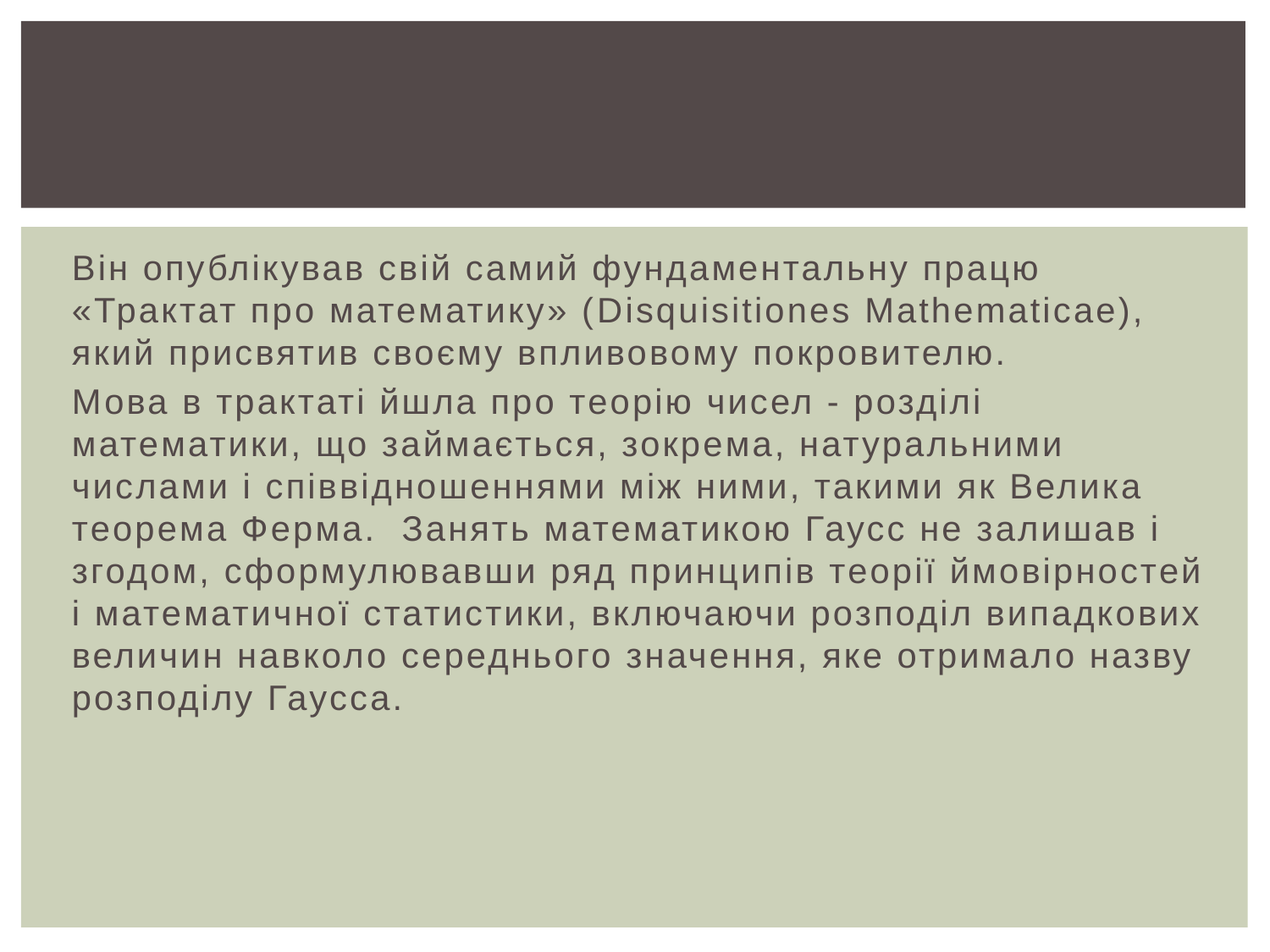

#
Він опублікував свій самий фундаментальну працю «Трактат про математику» (Disquisitiones Mathematicae), який присвятив своєму впливовому покровителю.
Мова в трактаті йшла про теорію чисел - розділі математики, що займається, зокрема, натуральними числами і співвідношеннями між ними, такими як Велика теорема Ферма.  Занять математикою Гаусс не залишав і згодом, сформулювавши ряд принципів теорії ймовірностей і математичної статистики, включаючи розподіл випадкових величин навколо середнього значення, яке отримало назву розподілу Гаусса.